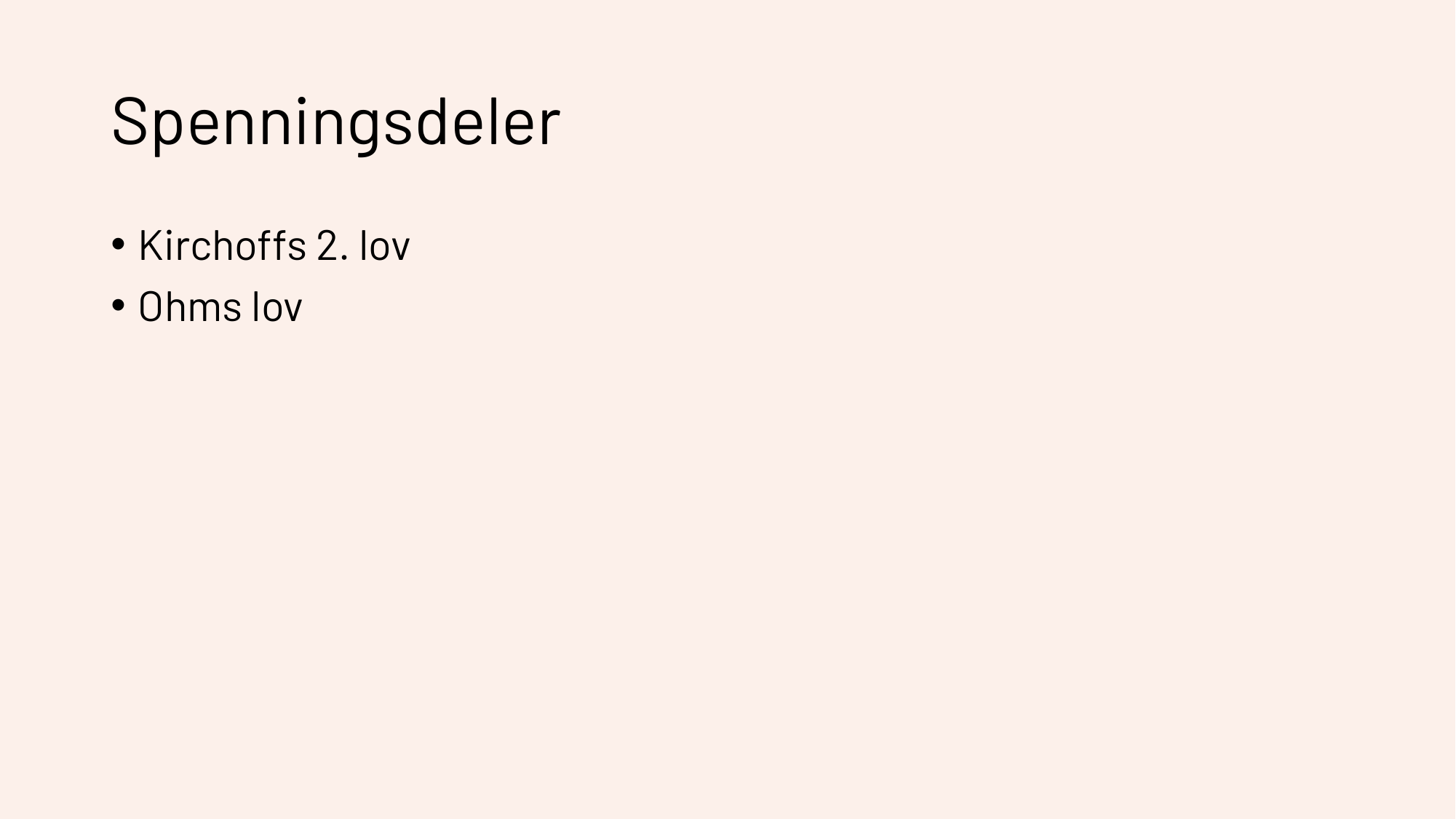

# Spenningsdeler
Kirchoffs 2. lov
Ohms lov